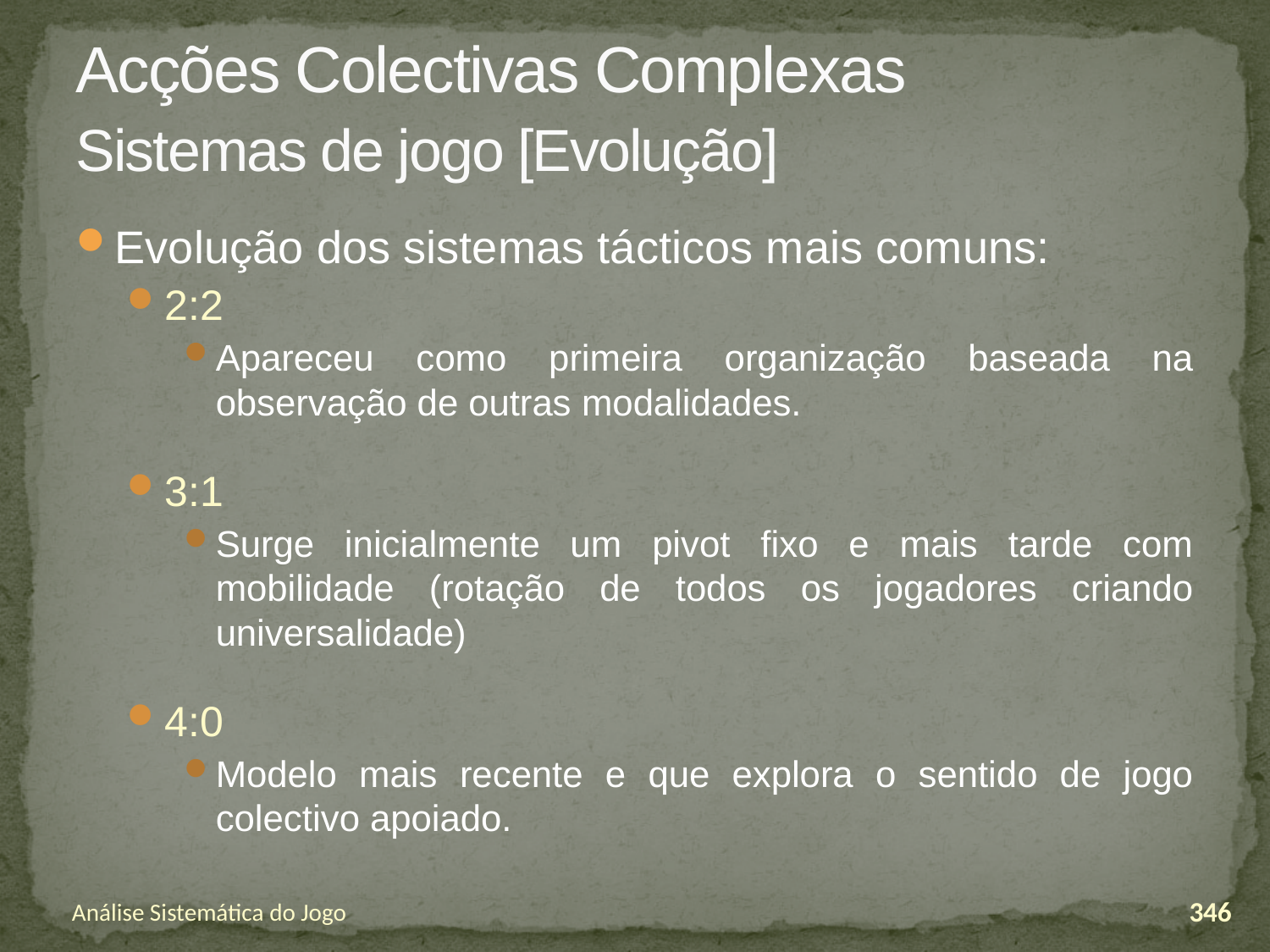

# Acções Colectivas Complexas Sistemas de jogo [Evolução]
Evolução dos sistemas tácticos mais comuns:
2:2
Apareceu como primeira organização baseada na observação de outras modalidades.

3:1
Surge inicialmente um pivot fixo e mais tarde com mobilidade (rotação de todos os jogadores criando universalidade)

4:0
Modelo mais recente e que explora o sentido de jogo colectivo apoiado.
Análise Sistemática do Jogo
346